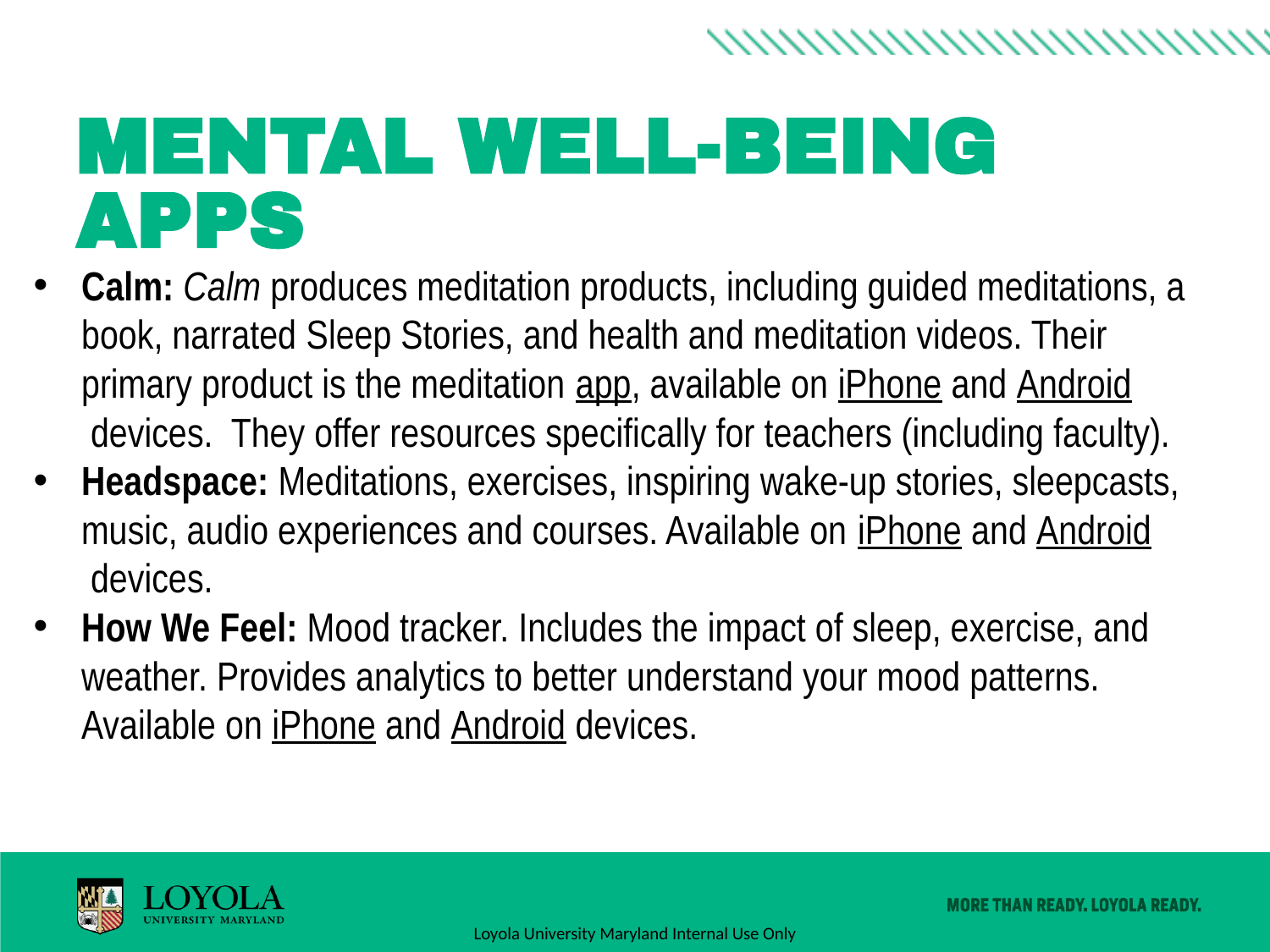

# Mental well-being apps
Calm: Calm produces meditation products, including guided meditations, a book, narrated Sleep Stories, and health and meditation videos. Their primary product is the meditation app, available on iPhone and Android devices.  They offer resources specifically for teachers (including faculty).
Headspace: Meditations, exercises, inspiring wake-up stories, sleepcasts, music, audio experiences and courses. Available on iPhone and Android devices.
How We Feel: Mood tracker. Includes the impact of sleep, exercise, and weather. Provides analytics to better understand your mood patterns. Available on iPhone and Android devices.